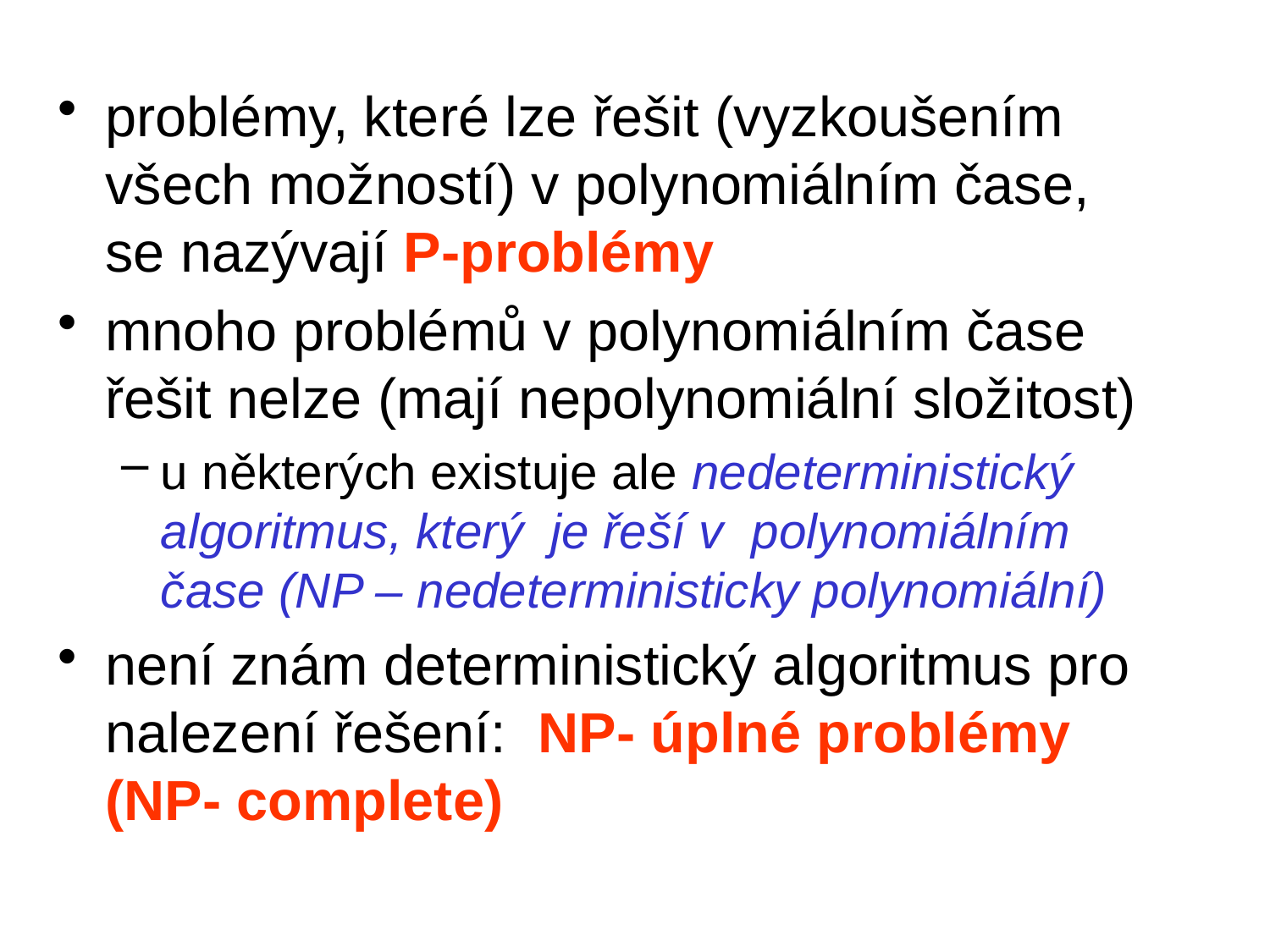

problémy, které lze řešit (vyzkoušením všech možností) v polynomiálním čase, se nazývají P-problémy
mnoho problémů v polynomiálním čase řešit nelze (mají nepolynomiální složitost)
u některých existuje ale nedeterministický algoritmus, který  je řeší v  polynomiálním čase (NP – nedeterministicky polynomiální)
není znám deterministický algoritmus pro nalezení řešení:  NP- úplné problémy (NP- complete)